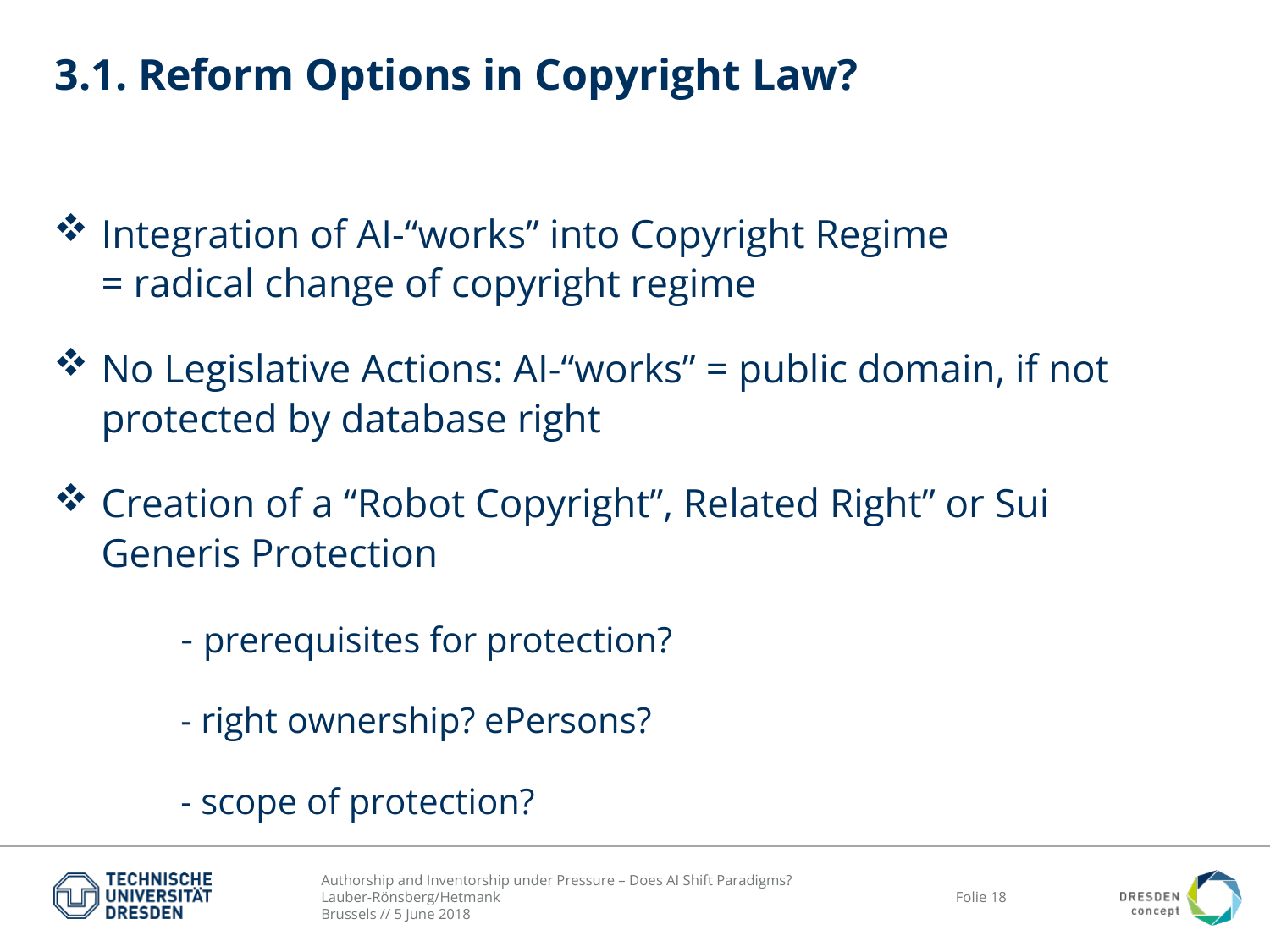

# 3.1. Reform Options in Copyright Law?
Integration of AI-“works” into Copyright Regime
= radical change of copyright regime
No Legislative Actions: AI-“works” = public domain, if not protected by database right
Creation of a “Robot Copyright”, Related Right” or Sui Generis Protection
	- prerequisites for protection?
	- right ownership? ePersons?
	- scope of protection?